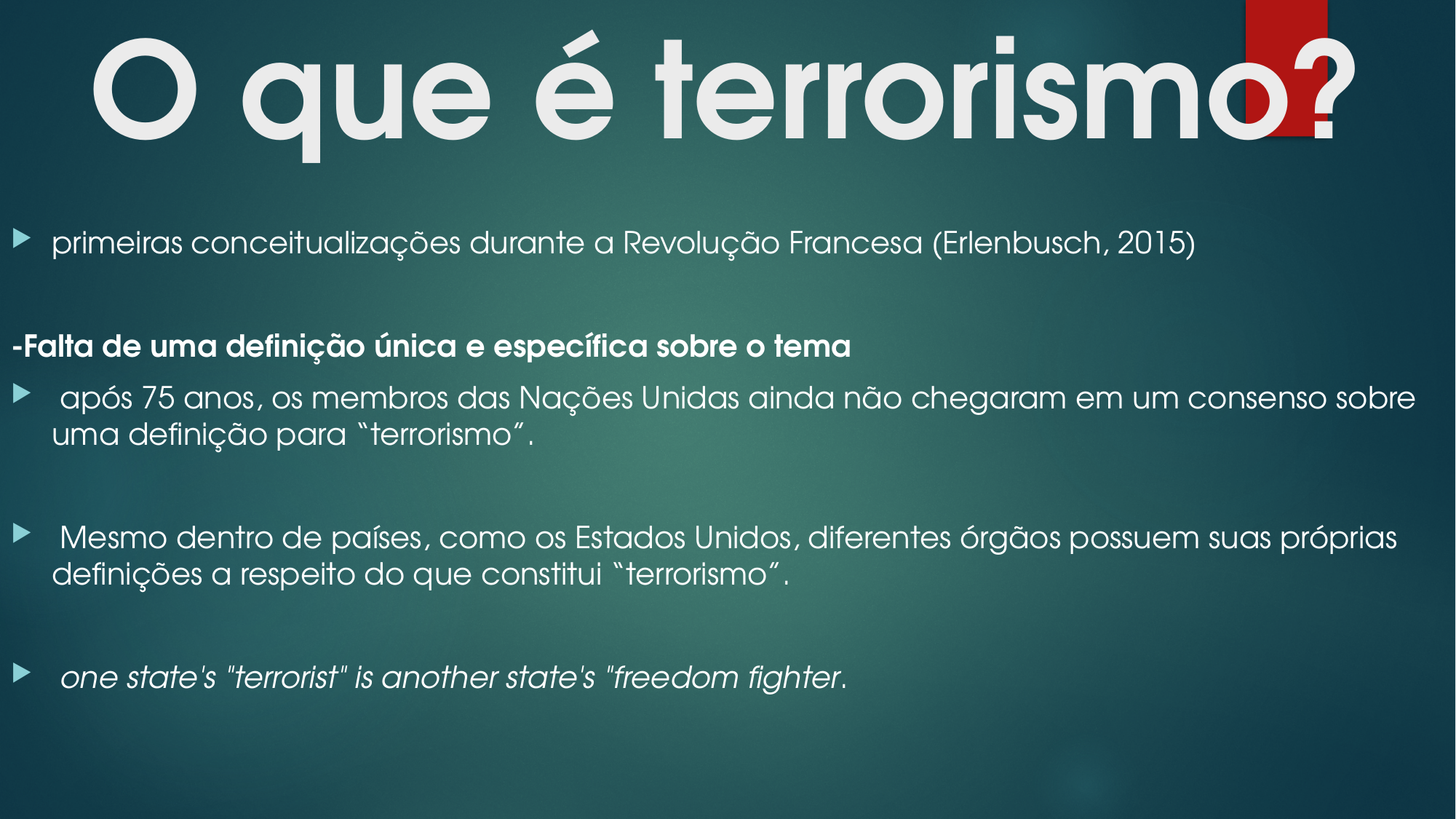

# O que é terrorismo?
primeiras conceitualizações durante a Revolução Francesa (Erlenbusch, 2015)

-Falta de uma definição única e específica sobre o tema
 após 75 anos, os membros das Nações Unidas ainda não chegaram em um consenso sobre uma definição para “terrorismo”.

 Mesmo dentro de países, como os Estados Unidos, diferentes órgãos possuem suas próprias definições a respeito do que constitui “terrorismo”.

 one state's "terrorist" is another state's "freedom fighter.